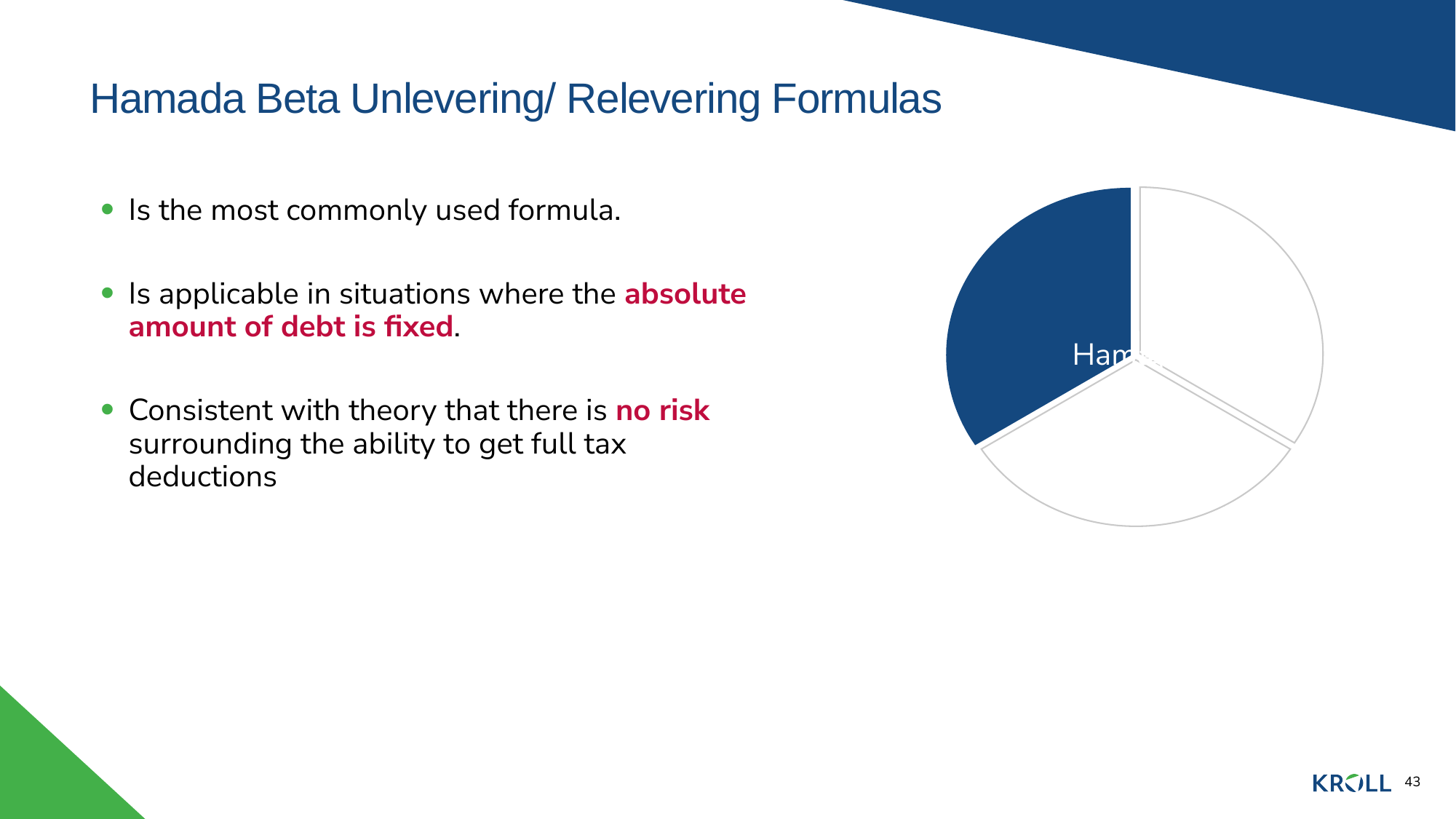

# Hamada Beta Unlevering/ Relevering Formulas
Is the most commonly used formula.

Is applicable in situations where the absolute amount of debt is fixed.

Consistent with theory that there is no risk surrounding the ability to get full tax deductions

Miles- Ezzell
Harris- Pringle
Hamada
43